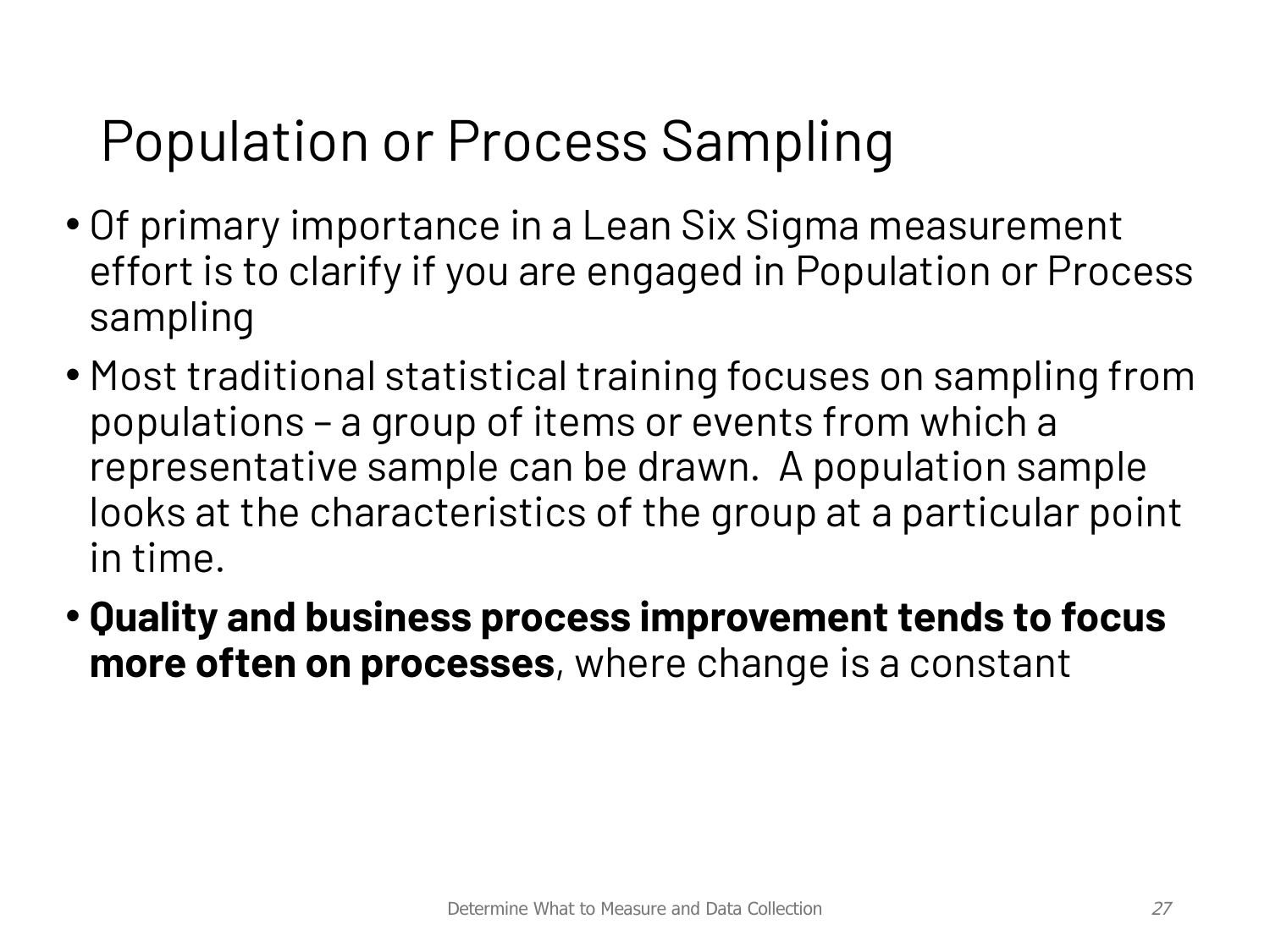

Determine What to Measure and Data Collection
# Population or Process Sampling
Of primary importance in a Lean Six Sigma measurement effort is to clarify if you are engaged in Population or Process sampling
Most traditional statistical training focuses on sampling from populations – a group of items or events from which a representative sample can be drawn.  A population sample looks at the characteristics of the group at a particular point in time.
Quality and business process improvement tends to focus more often on processes, where change is a constant
27